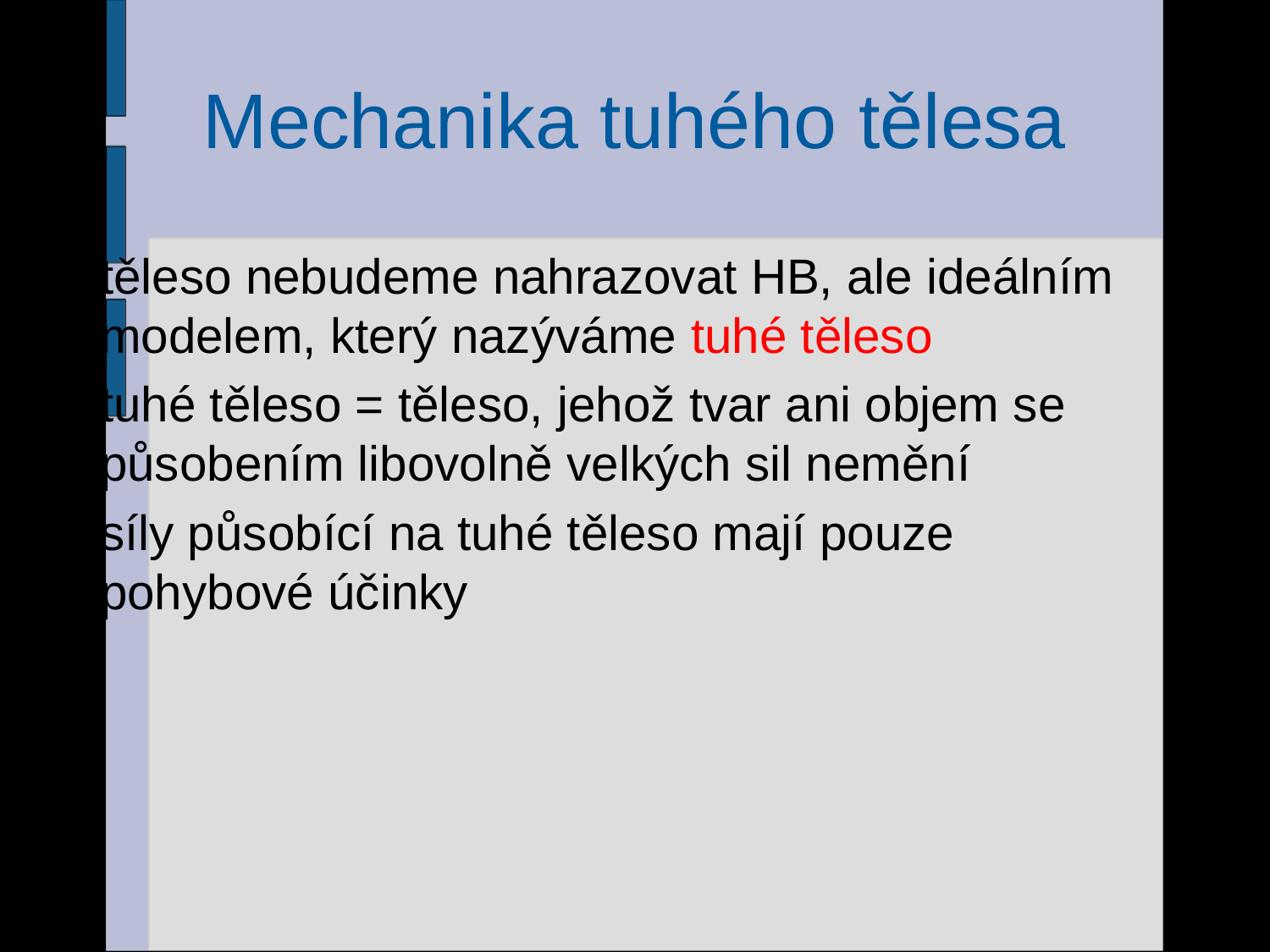

# Mechanika tuhého tělesa
těleso nebudeme nahrazovat HB, ale ideálním modelem, který nazýváme tuhé těleso
tuhé těleso = těleso, jehož tvar ani objem se působením libovolně velkých sil nemění
síly působící na tuhé těleso mají pouze pohybové účinky
2